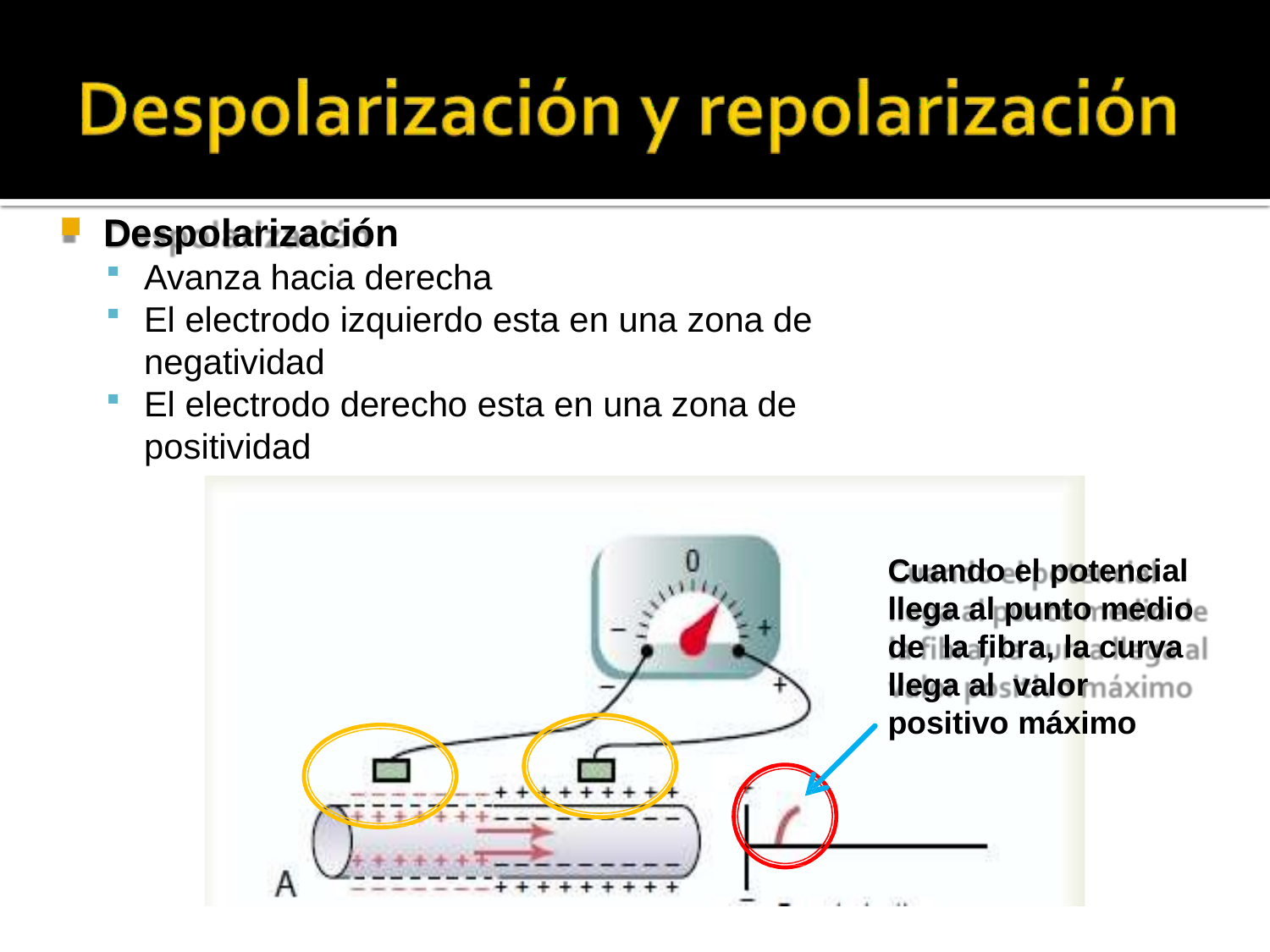

Despolarización
Avanza hacia derecha
El electrodo izquierdo esta en una zona de negatividad
El electrodo derecho esta en una zona de positividad

Cuando el potencial  llega al punto medio de  la fibra, la curva llega al  valor positivo máximo